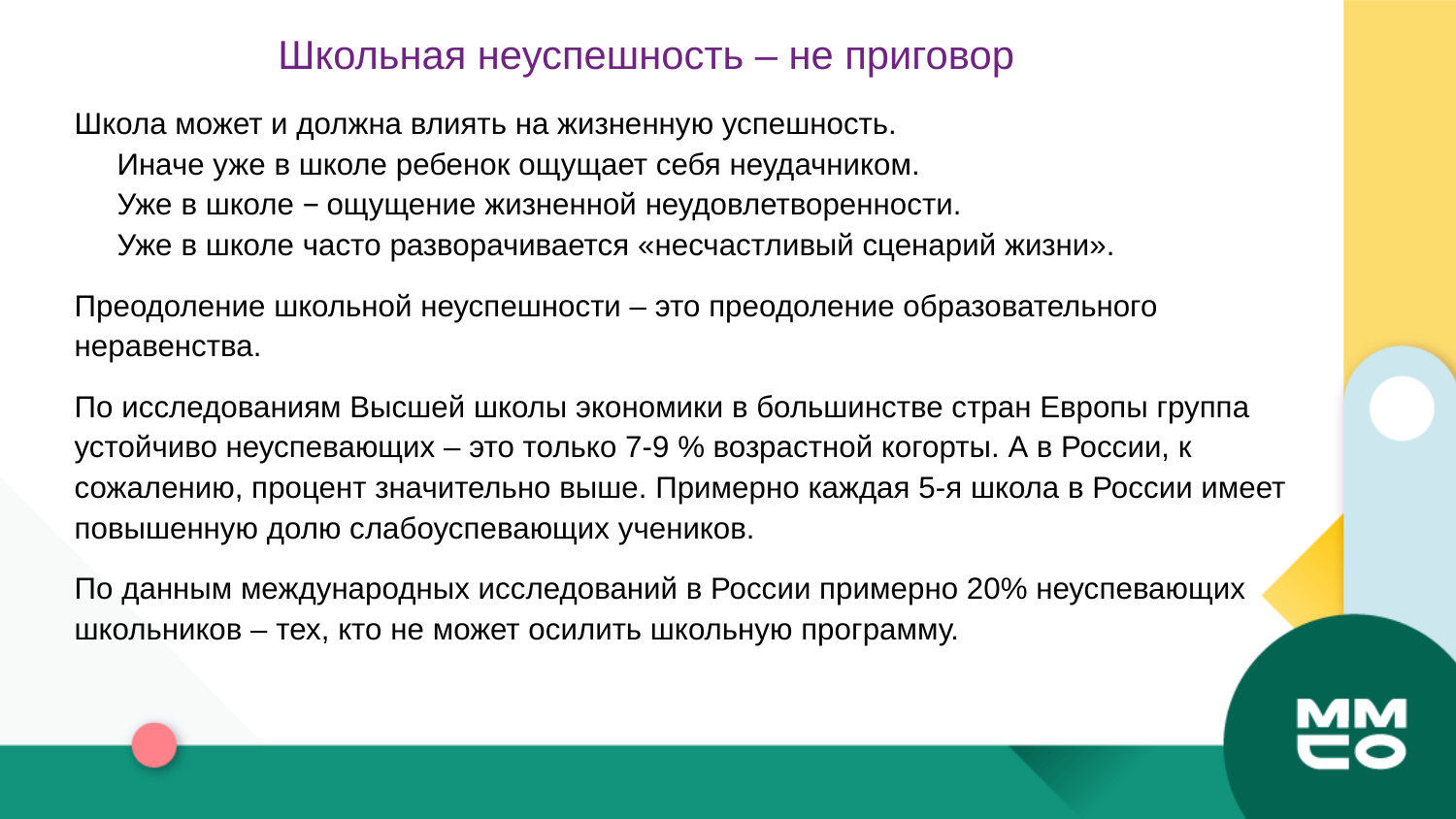

Школьная неуспешность – не приговор
Школа может и должна влиять на жизненную успешность.
Иначе уже в школе ребенок ощущает себя неудачником.
Уже в школе ― ощущение жизненной неудовлетворенности.
Уже в школе часто разворачивается «несчастливый сценарий жизни».
Преодоление школьной неуспешности – это преодоление образовательного неравенства.
По исследованиям Высшей школы экономики в большинстве стран Европы группа устойчиво неуспевающих – это только 7-9 % возрастной когорты. А в России, к сожалению, процент значительно выше. Примерно каждая 5-я школа в России имеет повышенную долю слабоуспевающих учеников.
По данным международных исследований в России примерно 20% неуспевающих школьников – тех, кто не может осилить школьную программу.